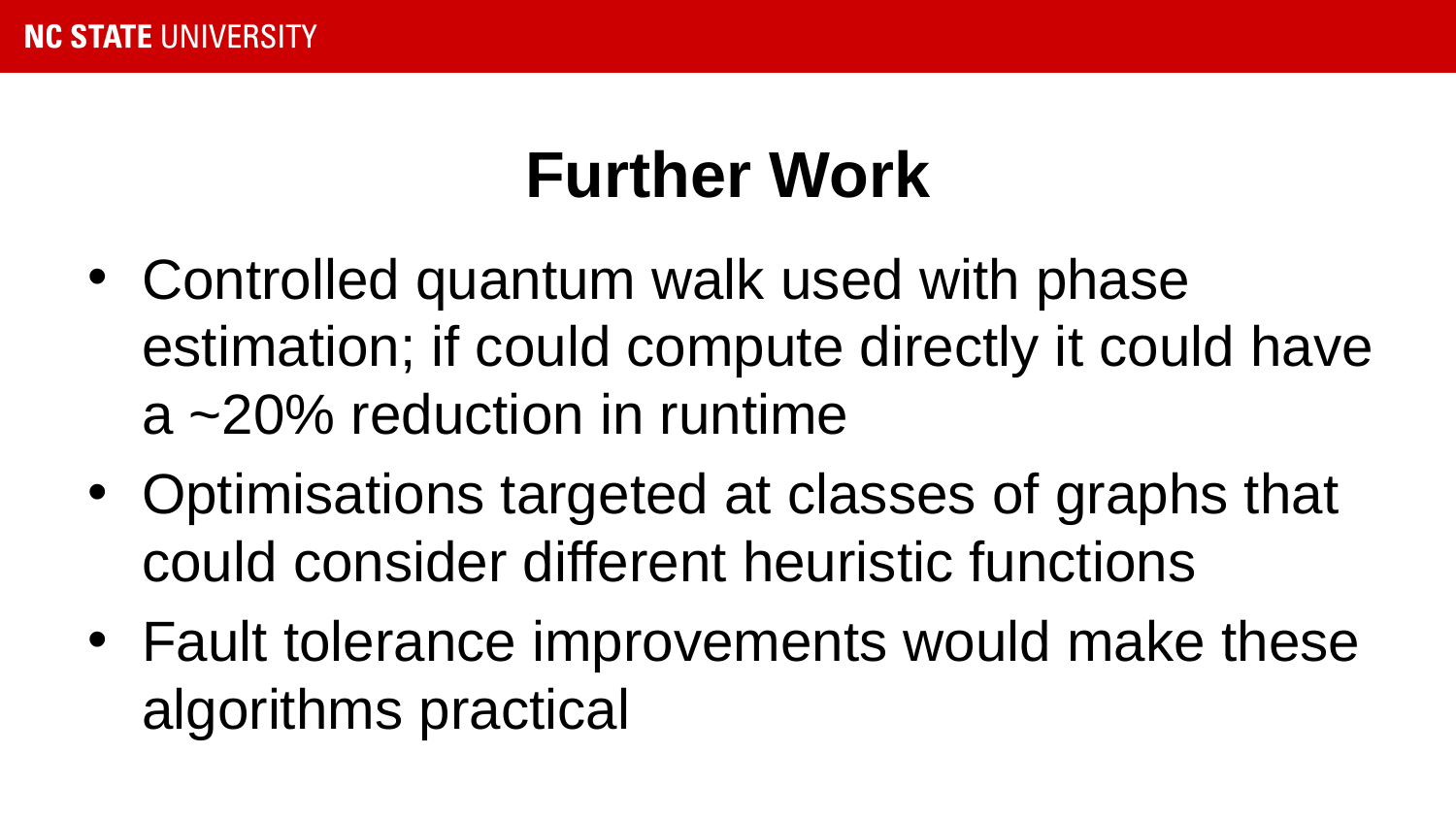

# Further Work
Controlled quantum walk used with phase estimation; if could compute directly it could have a ~20% reduction in runtime
Optimisations targeted at classes of graphs that could consider different heuristic functions
Fault tolerance improvements would make these algorithms practical